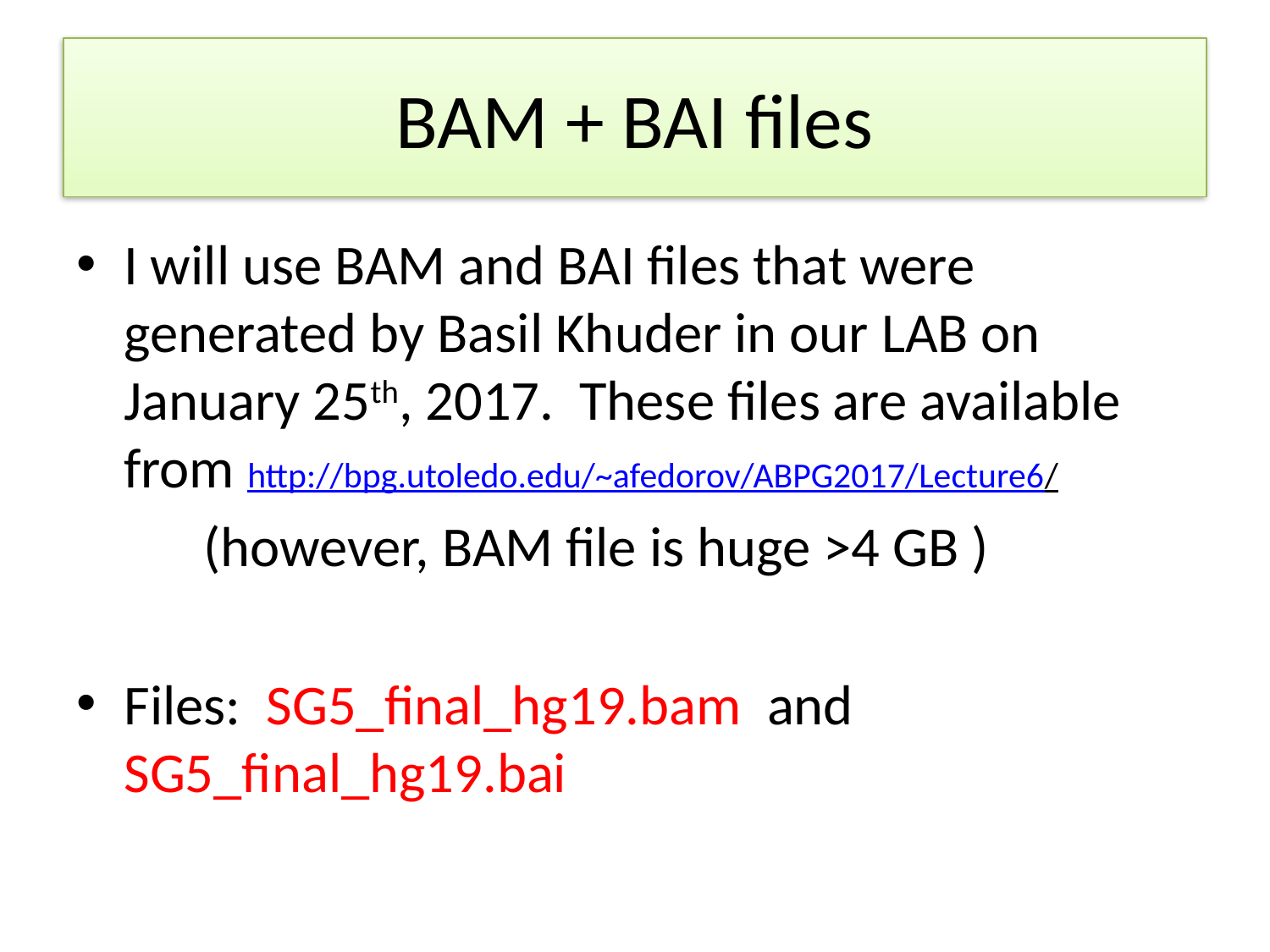

# BAM + BAI files
I will use BAM and BAI files that were generated by Basil Khuder in our LAB on January 25th, 2017.  These files are available from http://bpg.utoledo.edu/~afedorov/ABPG2017/Lecture6/
	(however, BAM file is huge >4 GB )

Files:  SG5_final_hg19.bam  and SG5_final_hg19.bai